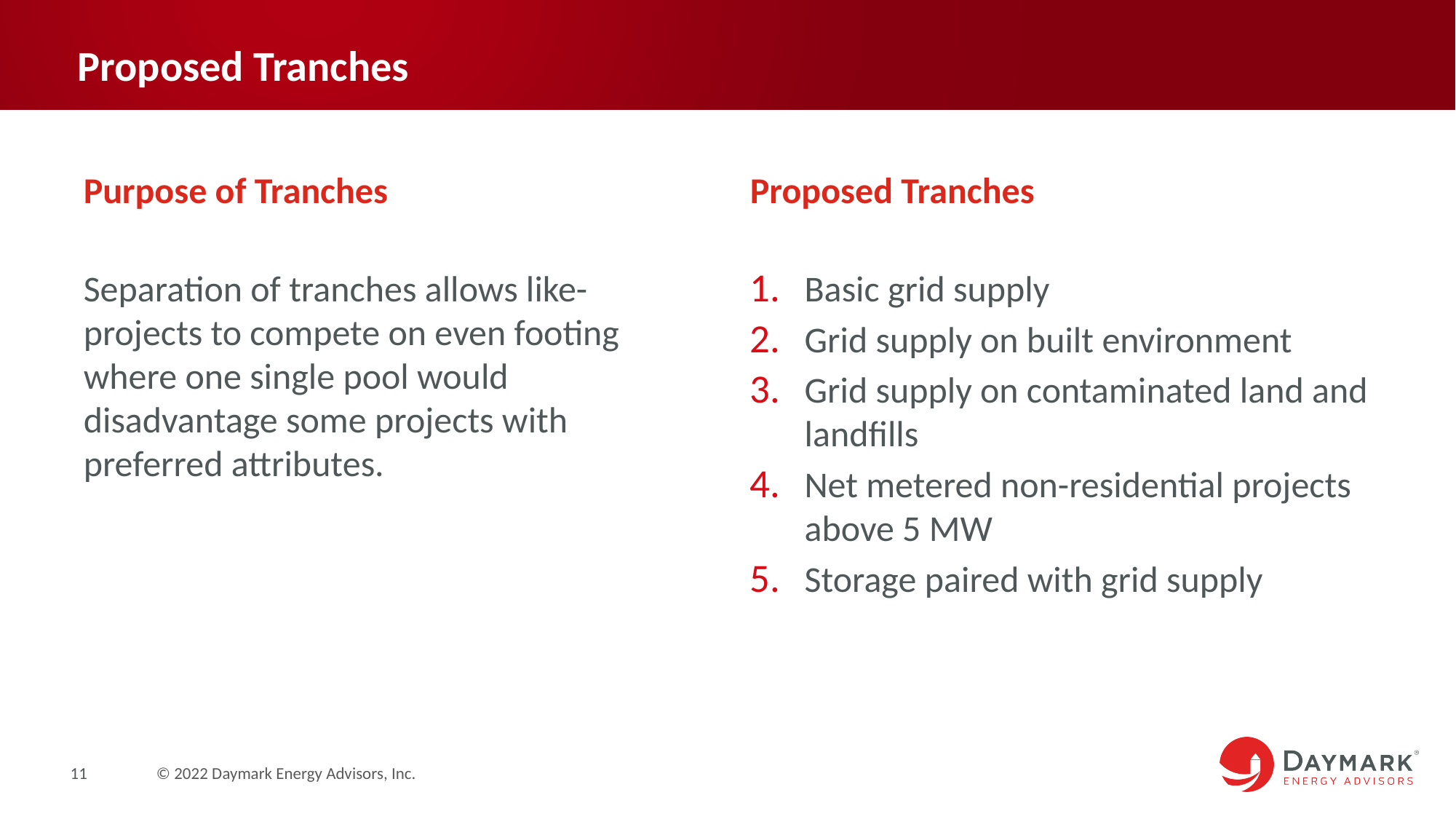

# Proposed Tranches
Purpose of Tranches
Proposed Tranches
Separation of tranches allows like-projects to compete on even footing where one single pool would disadvantage some projects with preferred attributes.

Basic grid supply
Grid supply on built environment
Grid supply on contaminated land and landfills
Net metered non-residential projects above 5 MW
Storage paired with grid supply
11